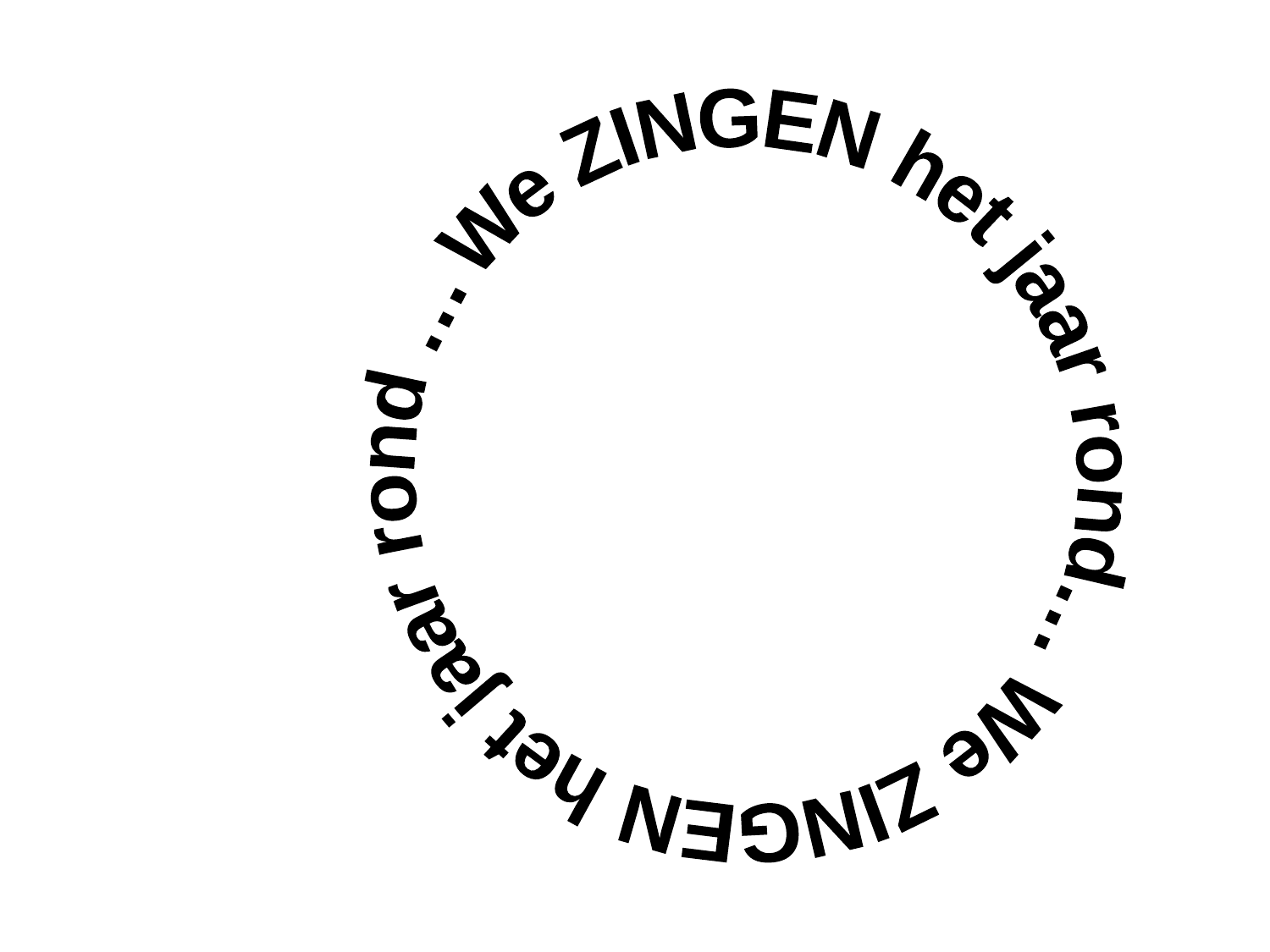

We ZINGEN het jaar rond… We ZINGEN het jaar rond …